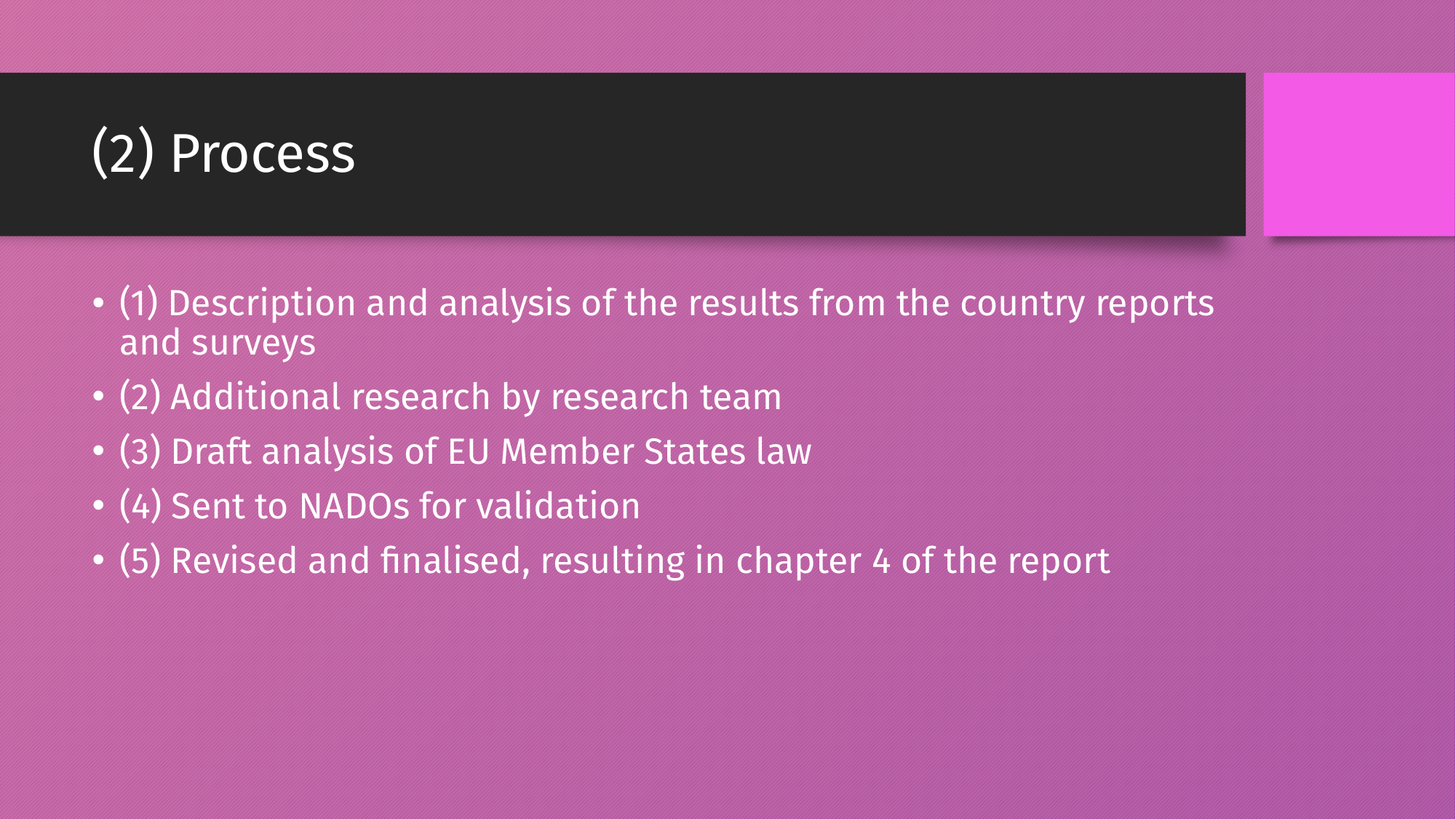

# (2) Process
(1) Description and analysis of the results from the country reports and surveys
(2) Additional research by research team
(3) Draft analysis of EU Member States law
(4) Sent to NADOs for validation
(5) Revised and finalised, resulting in chapter 4 of the report